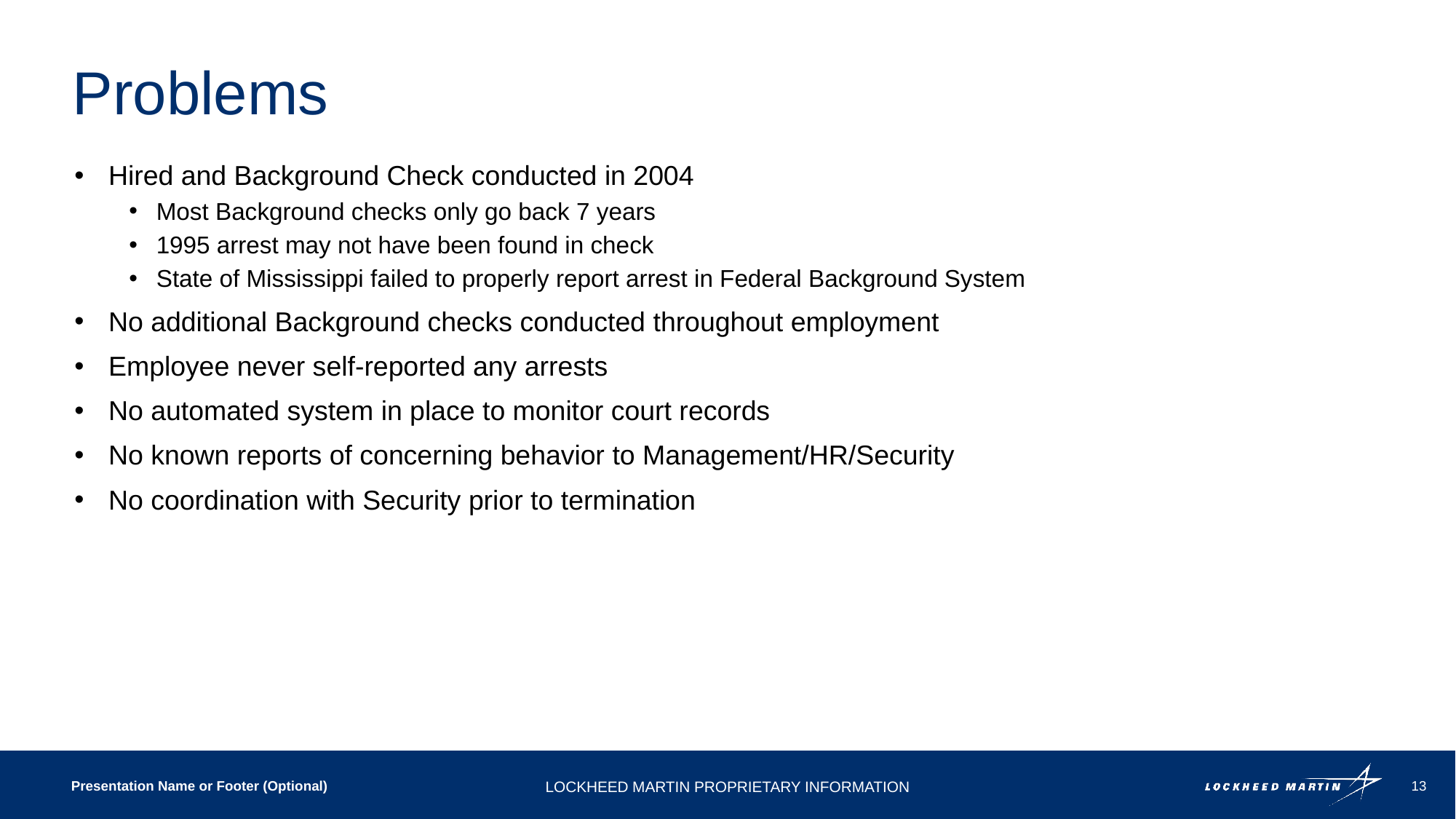

# Problems
Hired and Background Check conducted in 2004
Most Background checks only go back 7 years
1995 arrest may not have been found in check
State of Mississippi failed to properly report arrest in Federal Background System
No additional Background checks conducted throughout employment
Employee never self-reported any arrests
No automated system in place to monitor court records
No known reports of concerning behavior to Management/HR/Security
No coordination with Security prior to termination